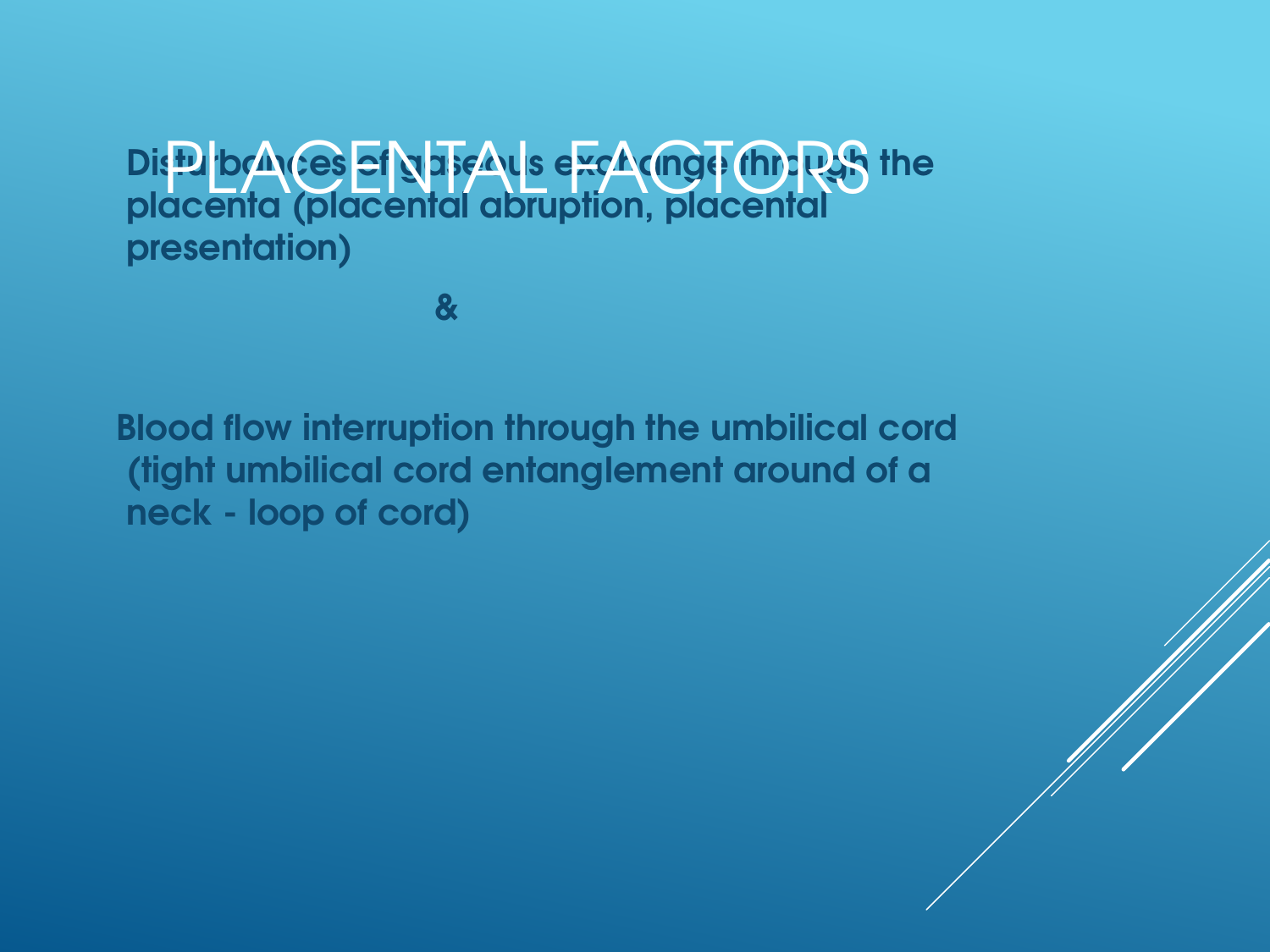

Disturbances of gaseous exchange through the placenta (placental abruption, placental presentation)
                                   &

   Blood flow interruption through the umbilical cord (tight umbilical cord entanglement around of a neck - loop of cord)

     PLACENTAL FACTORS